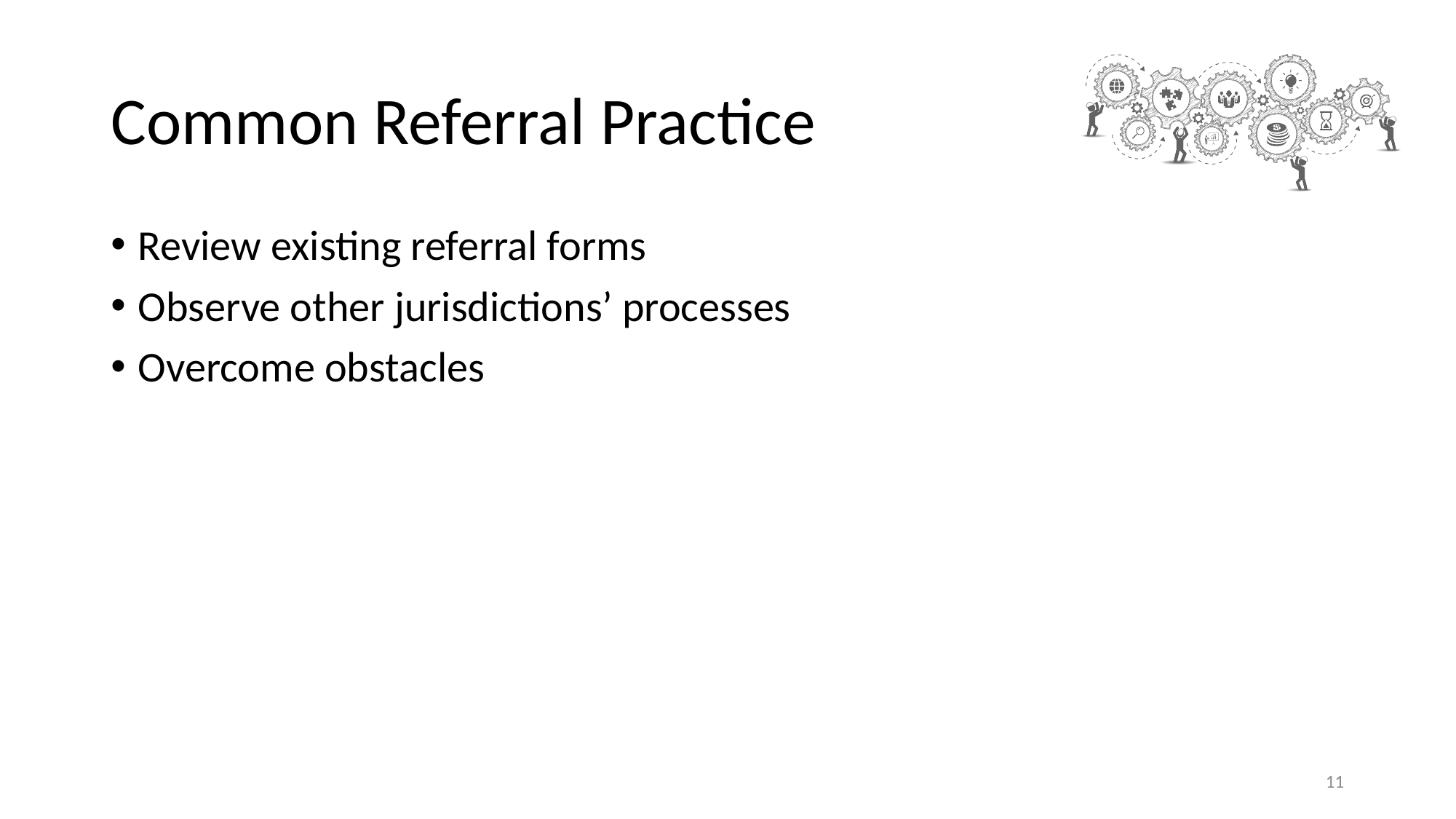

# Common Referral Practice
Review existing referral forms
Observe other jurisdictions’ processes
Overcome obstacles
11